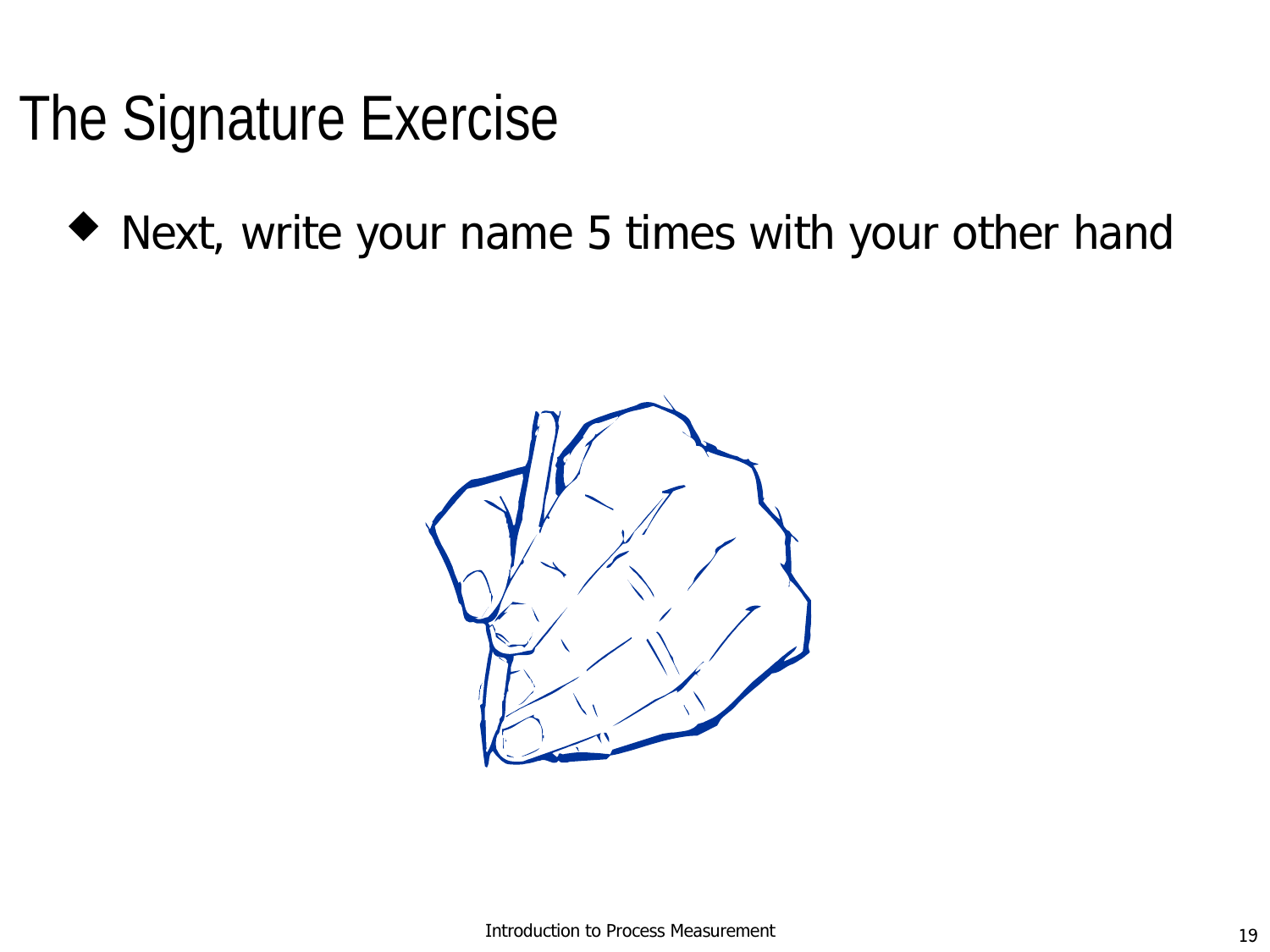

# The Signature Exercise
Next, write your name 5 times with your other hand

Introduction to Process Measurement
19